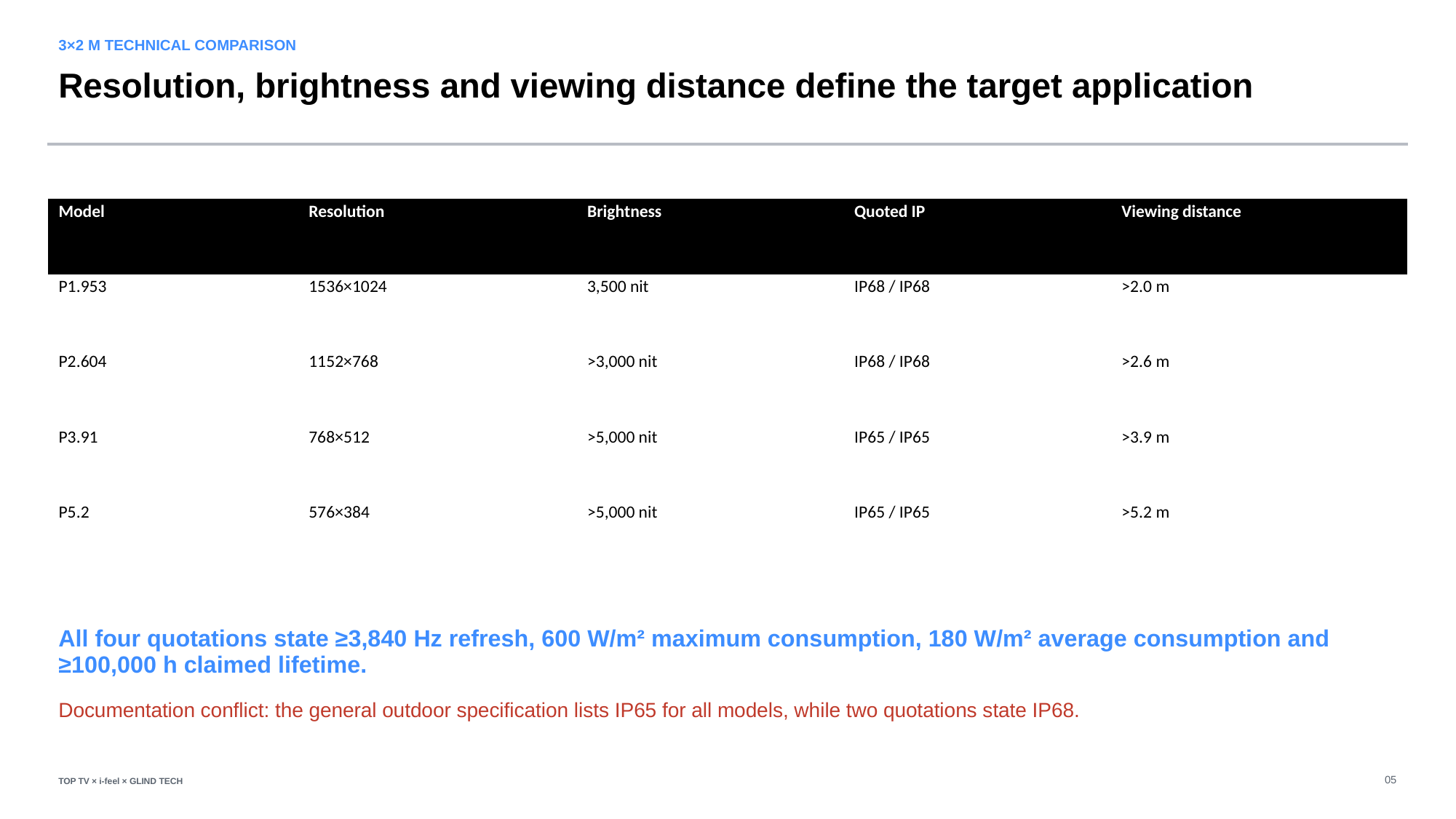

3×2 M TECHNICAL COMPARISON
Resolution, brightness and viewing distance define the target application

| Model | Resolution | Brightness | Quoted IP | Viewing distance |
| --- | --- | --- | --- | --- |
| P1.953 | 1536×1024 | 3,500 nit | IP68 / IP68 | >2.0 m |
| P2.604 | 1152×768 | >3,000 nit | IP68 / IP68 | >2.6 m |
| P3.91 | 768×512 | >5,000 nit | IP65 / IP65 | >3.9 m |
| P5.2 | 576×384 | >5,000 nit | IP65 / IP65 | >5.2 m |
All four quotations state ≥3,840 Hz refresh, 600 W/m² maximum consumption, 180 W/m² average consumption and ≥100,000 h claimed lifetime.
Documentation conflict: the general outdoor specification lists IP65 for all models, while two quotations state IP68.
05
TOP TV × i-feel × GLIND TECH